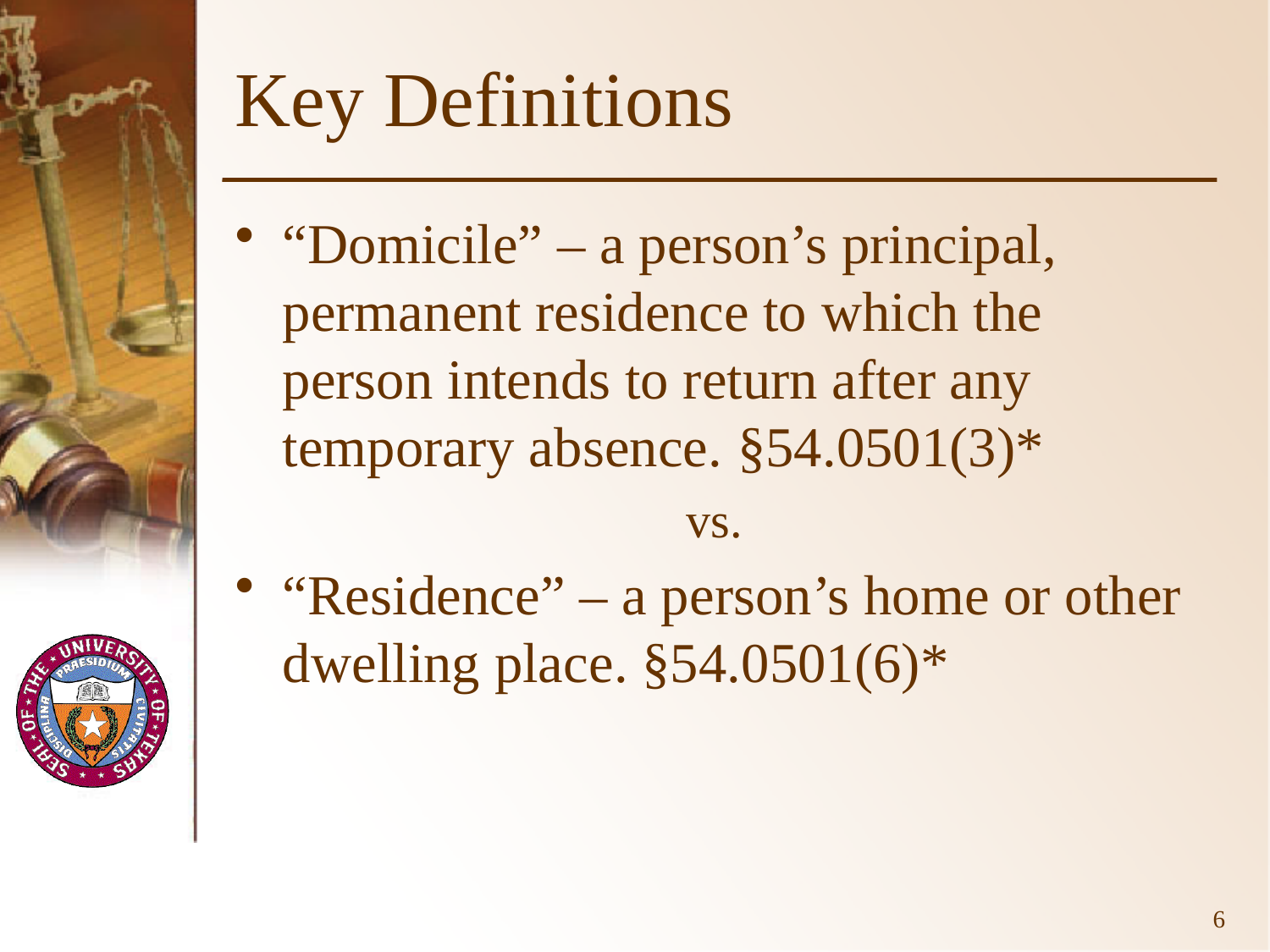

# Key Definitions
“Domicile” – a person’s principal, permanent residence to which the person intends to return after any temporary absence. §54.0501(3)*
vs.
“Residence” – a person’s home or other dwelling place. §54.0501(6)*

6